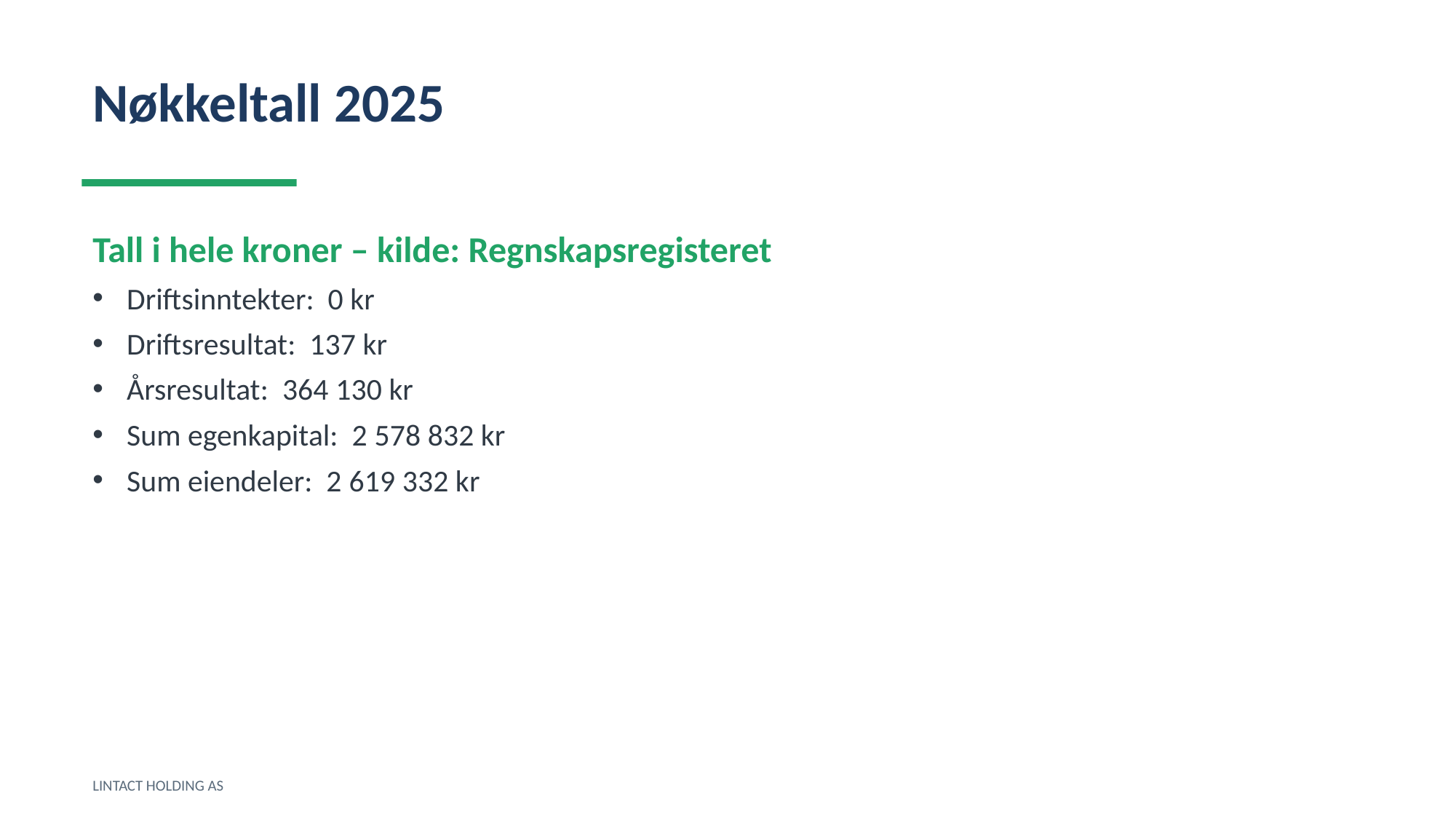

Nøkkeltall 2025

Tall i hele kroner – kilde: Regnskapsregisteret
Driftsinntekter:  0 kr
Driftsresultat:  137 kr
Årsresultat:  364 130 kr
Sum egenkapital:  2 578 832 kr
Sum eiendeler:  2 619 332 kr
LINTACT HOLDING AS